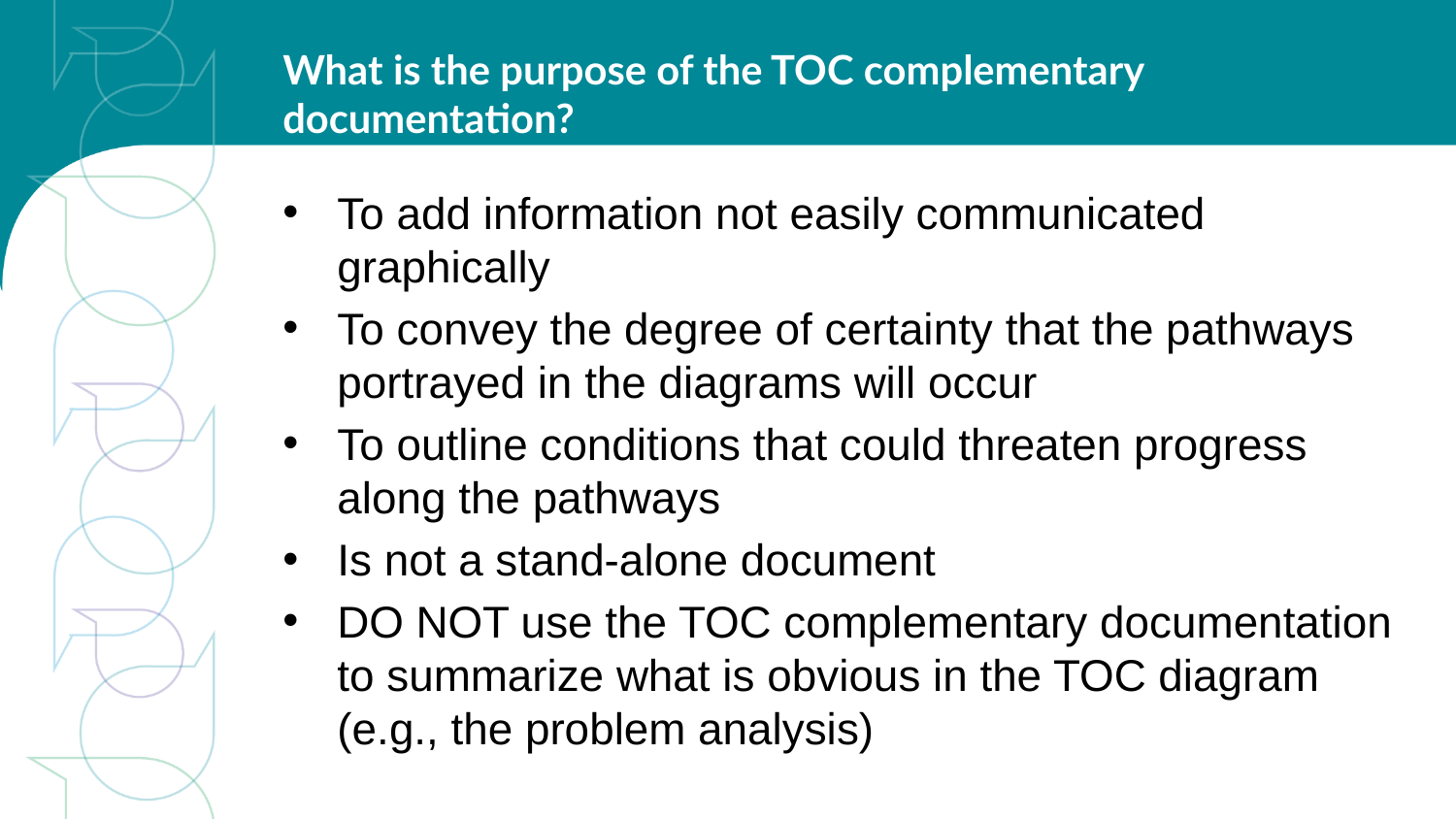

# What is the purpose of the TOC complementary documentation?
To add information not easily communicated graphically
To convey the degree of certainty that the pathways portrayed in the diagrams will occur
To outline conditions that could threaten progress along the pathways
Is not a stand-alone document
DO NOT use the TOC complementary documentation to summarize what is obvious in the TOC diagram (e.g., the problem analysis)